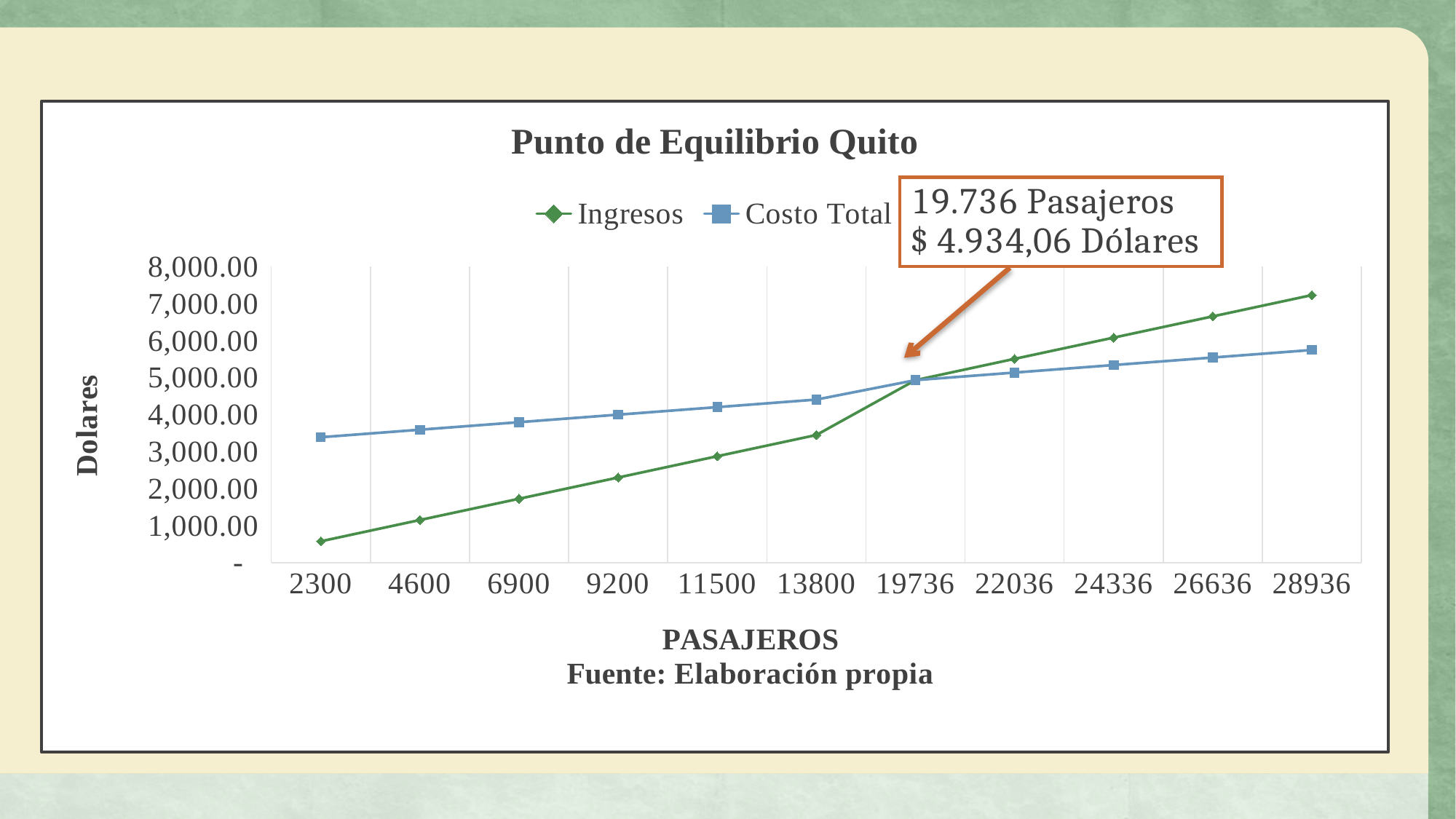

### Chart: Punto de Equilibrio Quito

| Category | Ingresos | Costo Total |
|---|---|---|
| 2300 | 575.0 | 3388.9055712854906 |
| 4600 | 1150.0 | 3592.7253092376486 |
| 6900 | 1725.0 | 3796.545047189806 |
| 9200 | 2300.0 | 4000.364785141964 |
| 11500 | 2875.0 | 4204.184523094122 |
| 13800 | 3450.0 | 4408.00426104628 |
| 19736.225671726152 | 4934.056417931538 | 4934.056417931539 |
| 22036.225671726152 | 5509.056417931538 | 5137.876155883696 |
| 24336.225671726152 | 6084.056417931538 | 5341.695893835854 |
| 26636.225671726152 | 6659.056417931538 | 5545.515631788012 |
| 28936.225671726152 | 7234.056417931538 | 5749.335369740169 |
19.736 Pasajeros
$ 4.934,06 Dólares